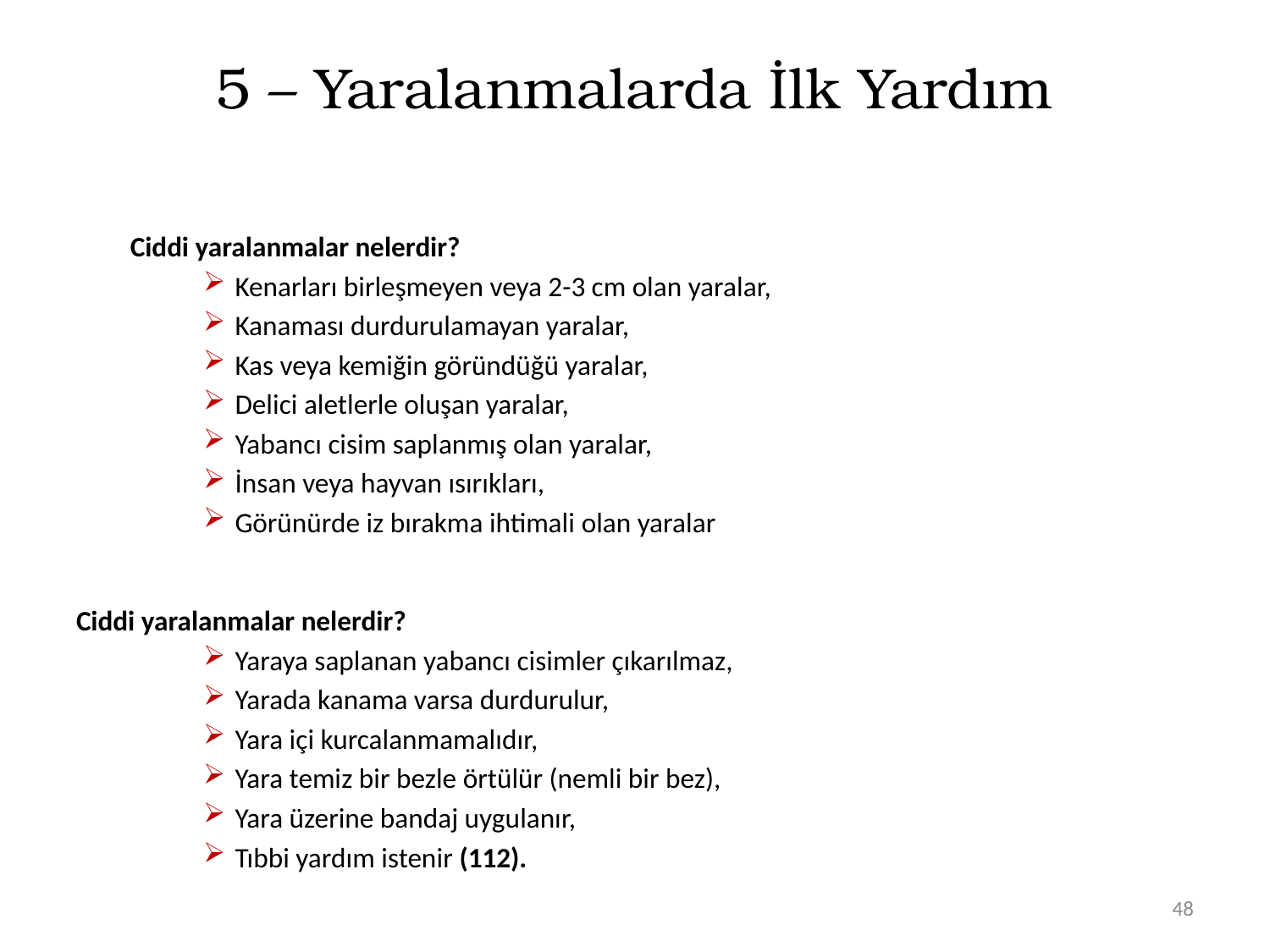

# 5 – Yaralanmalarda İlk Yardım
	 Ciddi yaralanmalar nelerdir?
Kenarları birleşmeyen veya 2-3 cm olan yaralar,
Kanaması durdurulamayan yaralar,
Kas veya kemiğin göründüğü yaralar,
Delici aletlerle oluşan yaralar,
Yabancı cisim saplanmış olan yaralar,
İnsan veya hayvan ısırıkları,
Görünürde iz bırakma ihtimali olan yaralar

Ciddi yaralanmalar nelerdir?
Yaraya saplanan yabancı cisimler çıkarılmaz,
Yarada kanama varsa durdurulur,
Yara içi kurcalanmamalıdır,
Yara temiz bir bezle örtülür (nemli bir bez),
Yara üzerine bandaj uygulanır,
Tıbbi yardım istenir (112).
48